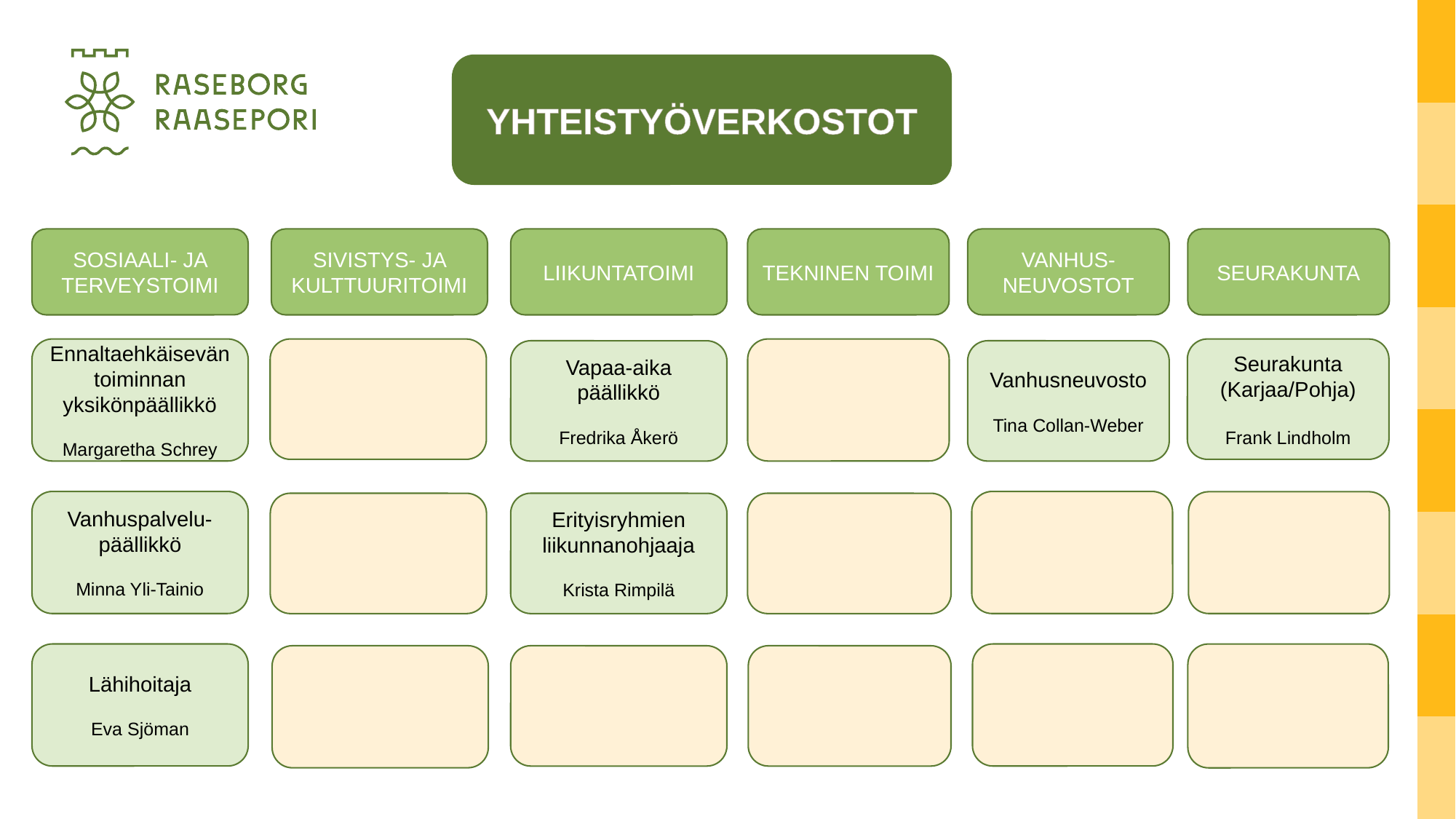

YHTEISTYÖVERKOSTOT
SOSIAALI- JA TERVEYSTOIMI
SIVISTYS- JA KULTTUURITOIMI
LIIKUNTATOIMI
TEKNINEN TOIMI
VANHUS-
NEUVOSTOT
SEURAKUNTA
Ennaltaehkäisevän toiminnan yksikönpäällikkö

Margaretha Schrey

Seurakunta
(Karjaa/Pohja)

Frank Lindholm
Vapaa-aika päällikkö

Fredrika Åkerö
Vanhusneuvosto

Tina Collan-Weber
Vanhuspalvelu-päällikkö

Minna Yli-Tainio

Erityisryhmien liikunnanohjaaja

Krista Rimpilä

Lähihoitaja

Eva Sjöman

23.5.2022
13